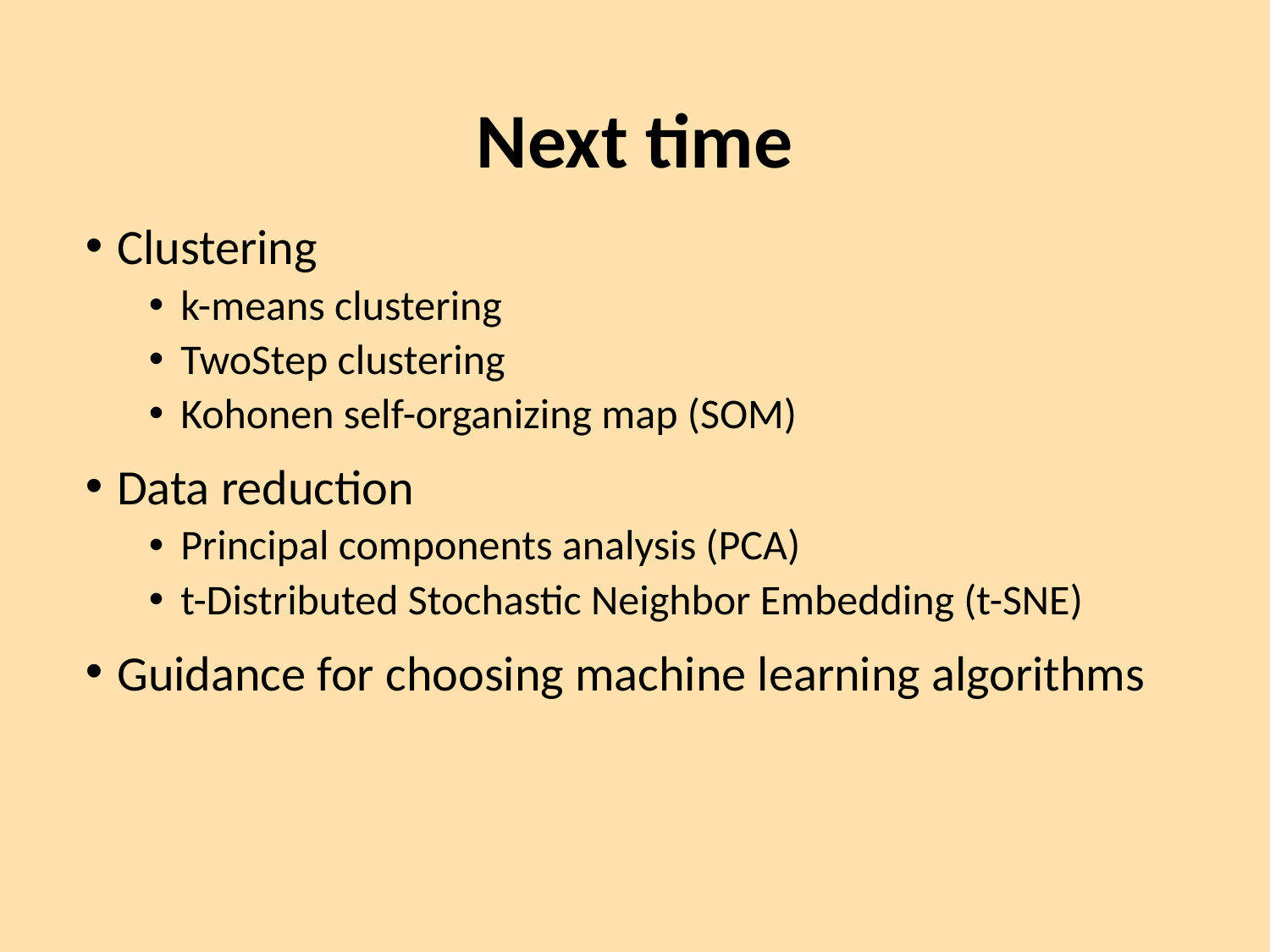

# Next time
Clustering
k-means clustering
TwoStep clustering
Kohonen self-organizing map (SOM)
Data reduction
Principal components analysis (PCA)
t-Distributed Stochastic Neighbor Embedding (t-SNE)
Guidance for choosing machine learning algorithms